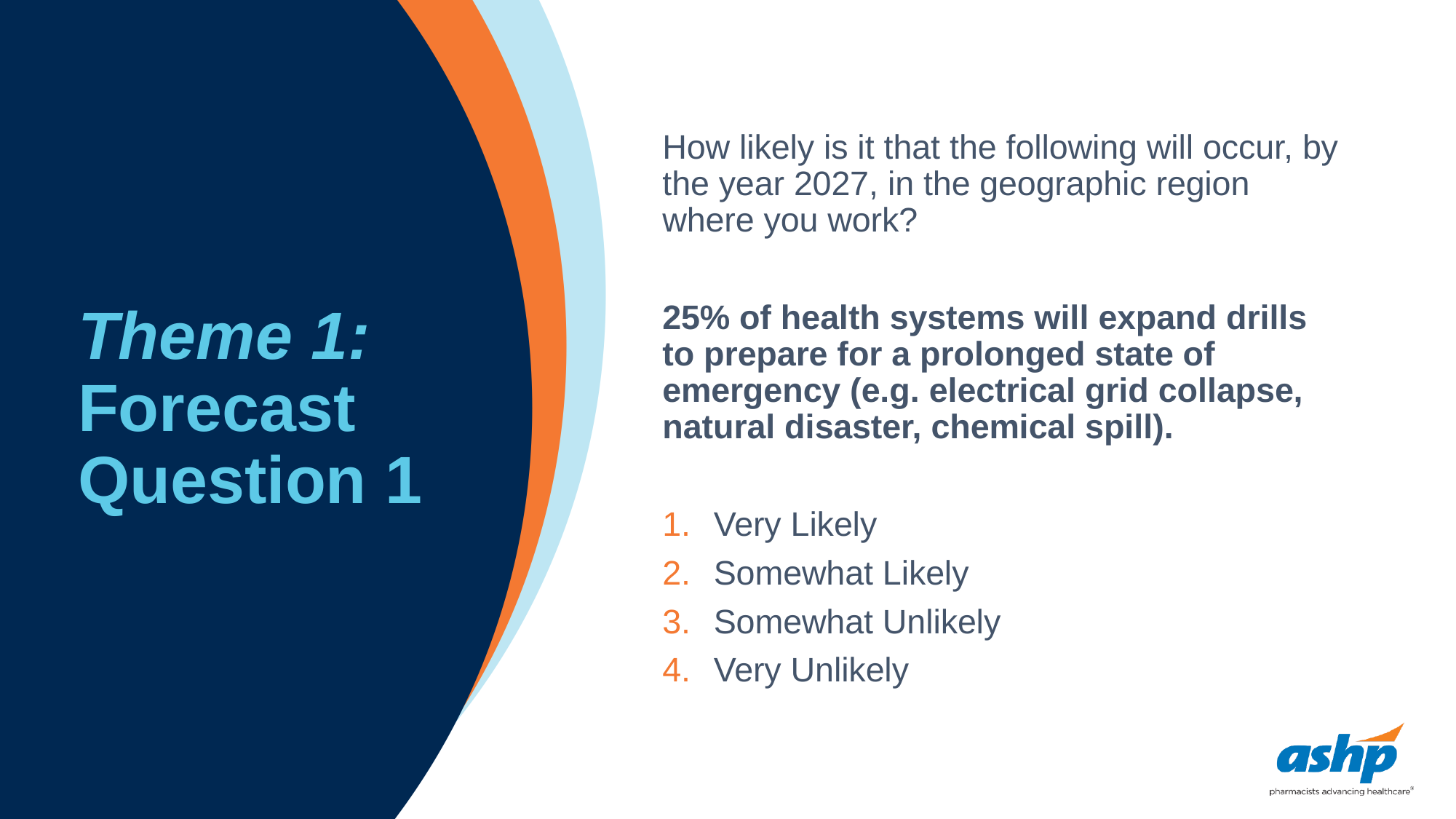

# Theme 1: Forecast Question 1
How likely is it that the following will occur, by the year 2027, in the geographic region where you work?

25% of health systems will expand drills to prepare for a prolonged state of emergency (e.g. electrical grid collapse, natural disaster, chemical spill).

Very Likely
Somewhat Likely
Somewhat Unlikely
Very Unlikely